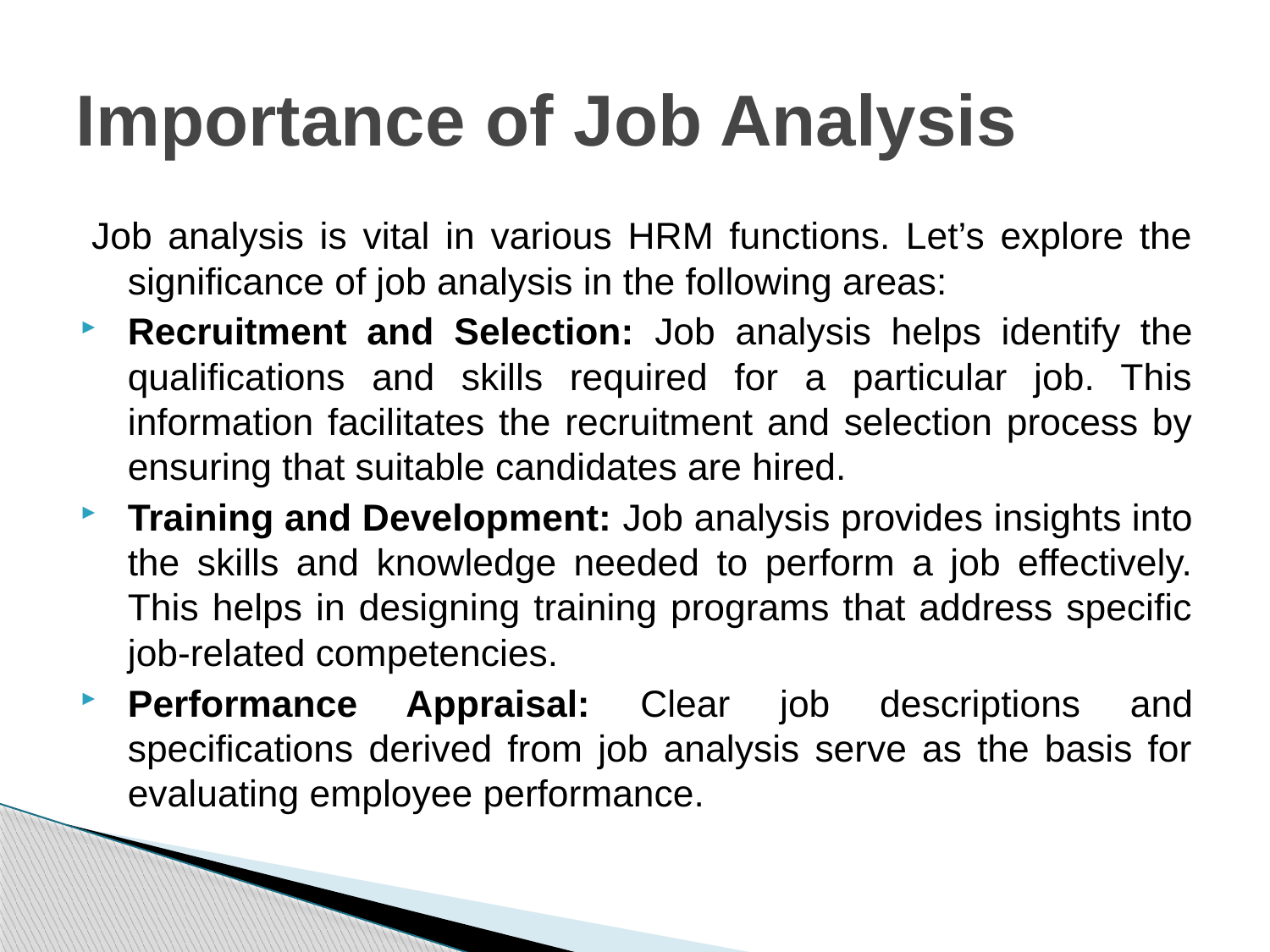

# Importance of Job Analysis
Job analysis is vital in various HRM functions. Let’s explore the significance of job analysis in the following areas:
Recruitment and Selection: Job analysis helps identify the qualifications and skills required for a particular job. This information facilitates the recruitment and selection process by ensuring that suitable candidates are hired.
Training and Development: Job analysis provides insights into the skills and knowledge needed to perform a job effectively. This helps in designing training programs that address specific job-related competencies.
Performance Appraisal: Clear job descriptions and specifications derived from job analysis serve as the basis for evaluating employee performance.